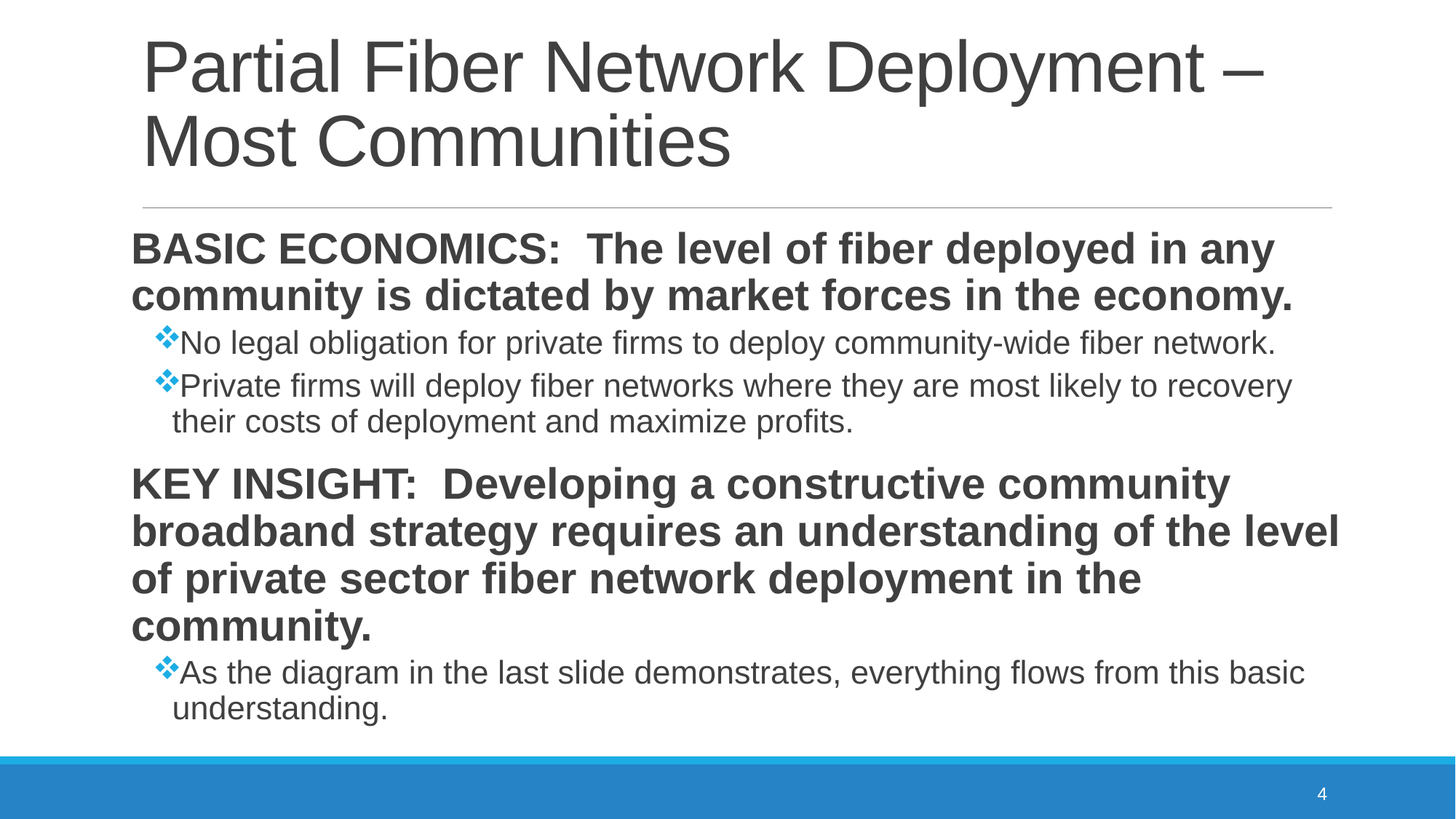

# Partial Fiber Network Deployment – Most Communities
BASIC ECONOMICS:  The level of fiber deployed in any community is dictated by market forces in the economy.
No legal obligation for private firms to deploy community-wide fiber network.
Private firms will deploy fiber networks where they are most likely to recovery their costs of deployment and maximize profits.
KEY INSIGHT:  Developing a constructive community broadband strategy requires an understanding of the level of private sector fiber network deployment in the community.
As the diagram in the last slide demonstrates, everything flows from this basic understanding.
4